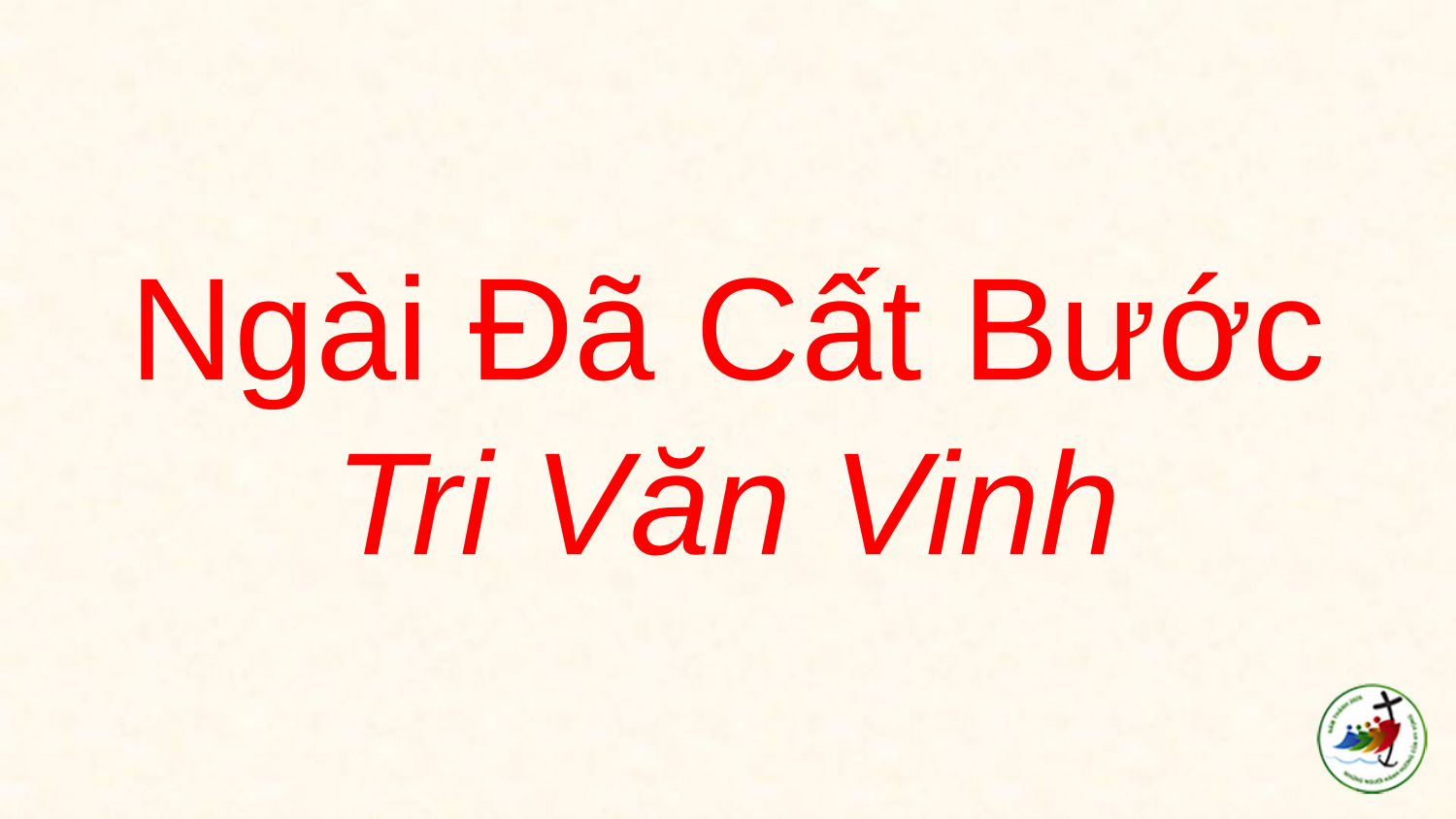

# Ngài Đã Cất Bước Tri Văn Vinh